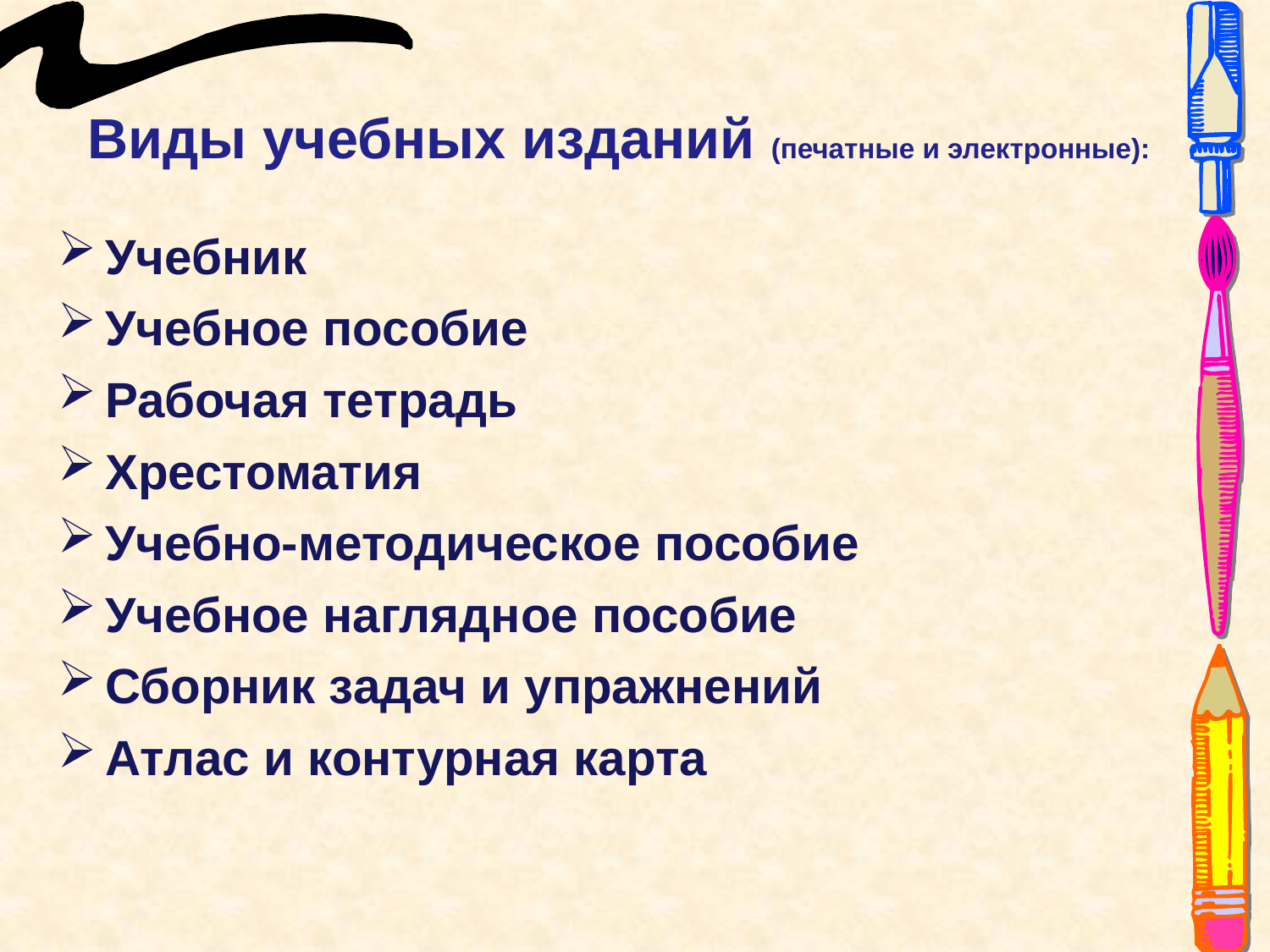

# Виды учебных изданий (печатные и электронные):
Учебник
Учебное пособие
Рабочая тетрадь
Хрестоматия
Учебно-методическое пособие
Учебное наглядное пособие
Сборник задач и упражнений
Атлас и контурная карта